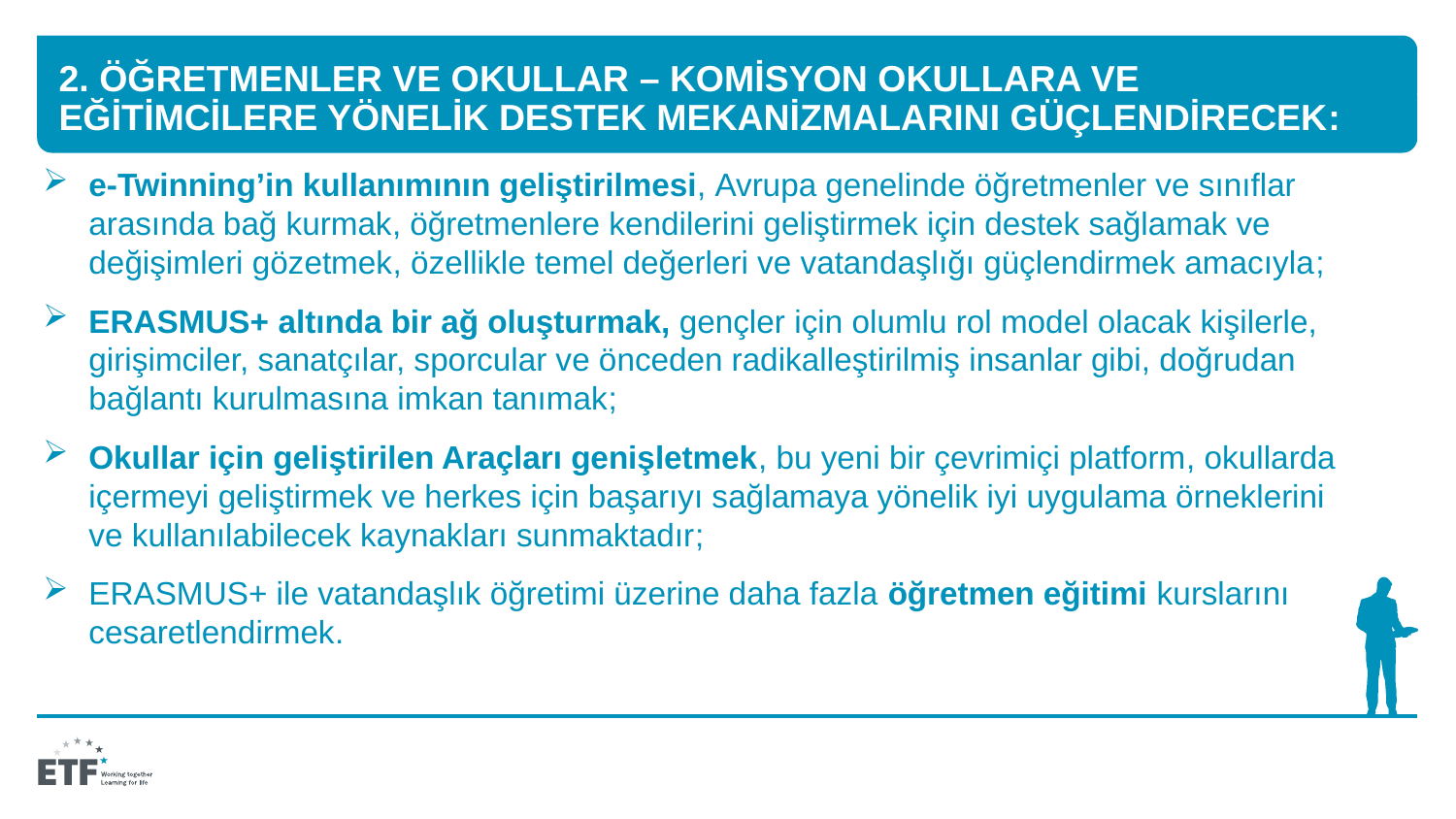

# 2. ÖĞRETMENLER VE OKULLAR – KOMİSYON OKULLARA VE EĞİTİMCİLERE YÖNELİK DESTEK MEKANİZMALARINI GÜÇLENDİRECEK:
e-Twinning’in kullanımının geliştirilmesi, Avrupa genelinde öğretmenler ve sınıflar arasında bağ kurmak, öğretmenlere kendilerini geliştirmek için destek sağlamak ve değişimleri gözetmek, özellikle temel değerleri ve vatandaşlığı güçlendirmek amacıyla;
ERASMUS+ altında bir ağ oluşturmak, gençler için olumlu rol model olacak kişilerle, girişimciler, sanatçılar, sporcular ve önceden radikalleştirilmiş insanlar gibi, doğrudan bağlantı kurulmasına imkan tanımak;
Okullar için geliştirilen Araçları genişletmek, bu yeni bir çevrimiçi platform, okullarda içermeyi geliştirmek ve herkes için başarıyı sağlamaya yönelik iyi uygulama örneklerini ve kullanılabilecek kaynakları sunmaktadır;
ERASMUS+ ile vatandaşlık öğretimi üzerine daha fazla öğretmen eğitimi kurslarını cesaretlendirmek.